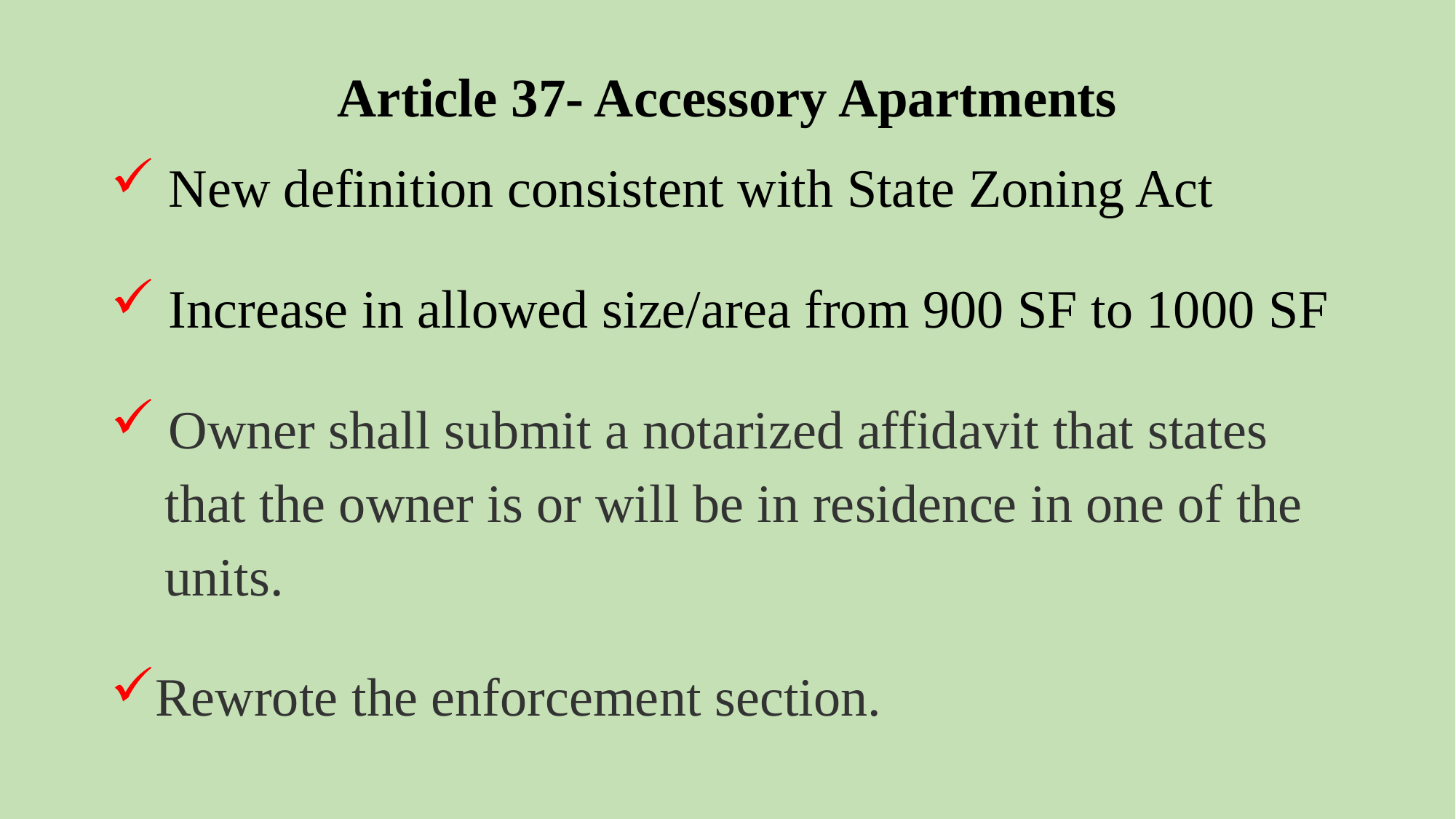

# Article 37- Accessory Apartments
 New definition consistent with State Zoning Act

 Increase in allowed size/area from 900 SF to 1000 SF

 Owner shall submit a notarized affidavit that states
    that the owner is or will be in residence in one of the
    units.

Rewrote the enforcement section.